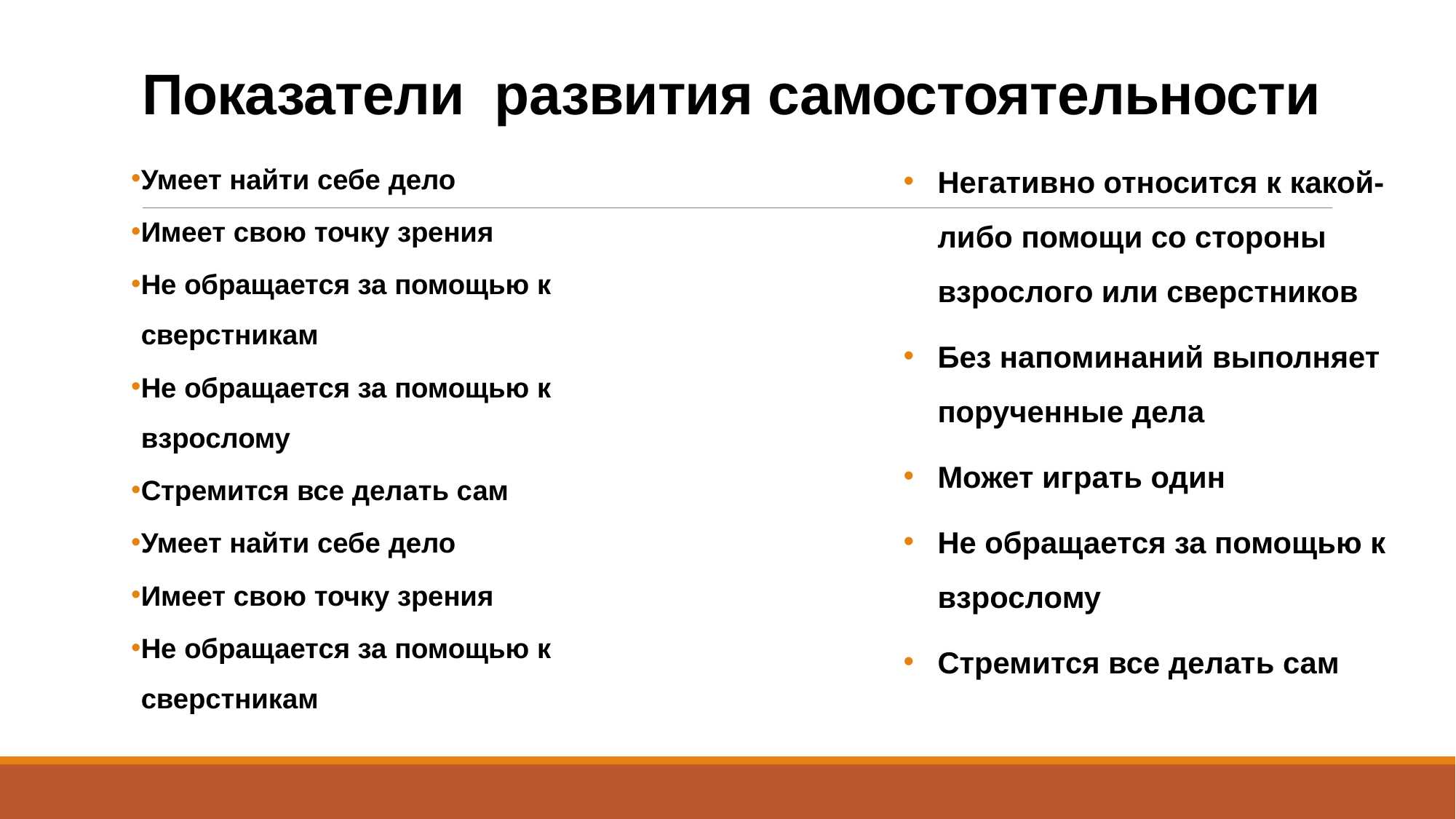

# Показатели  развития самостоятельности
Умеет найти себе дело
Имеет свою точку зрения
Не обращается за помощью к сверстникам
Не обращается за помощью к взрослому
Стремится все делать сам
Умеет найти себе дело
Имеет свою точку зрения
Не обращается за помощью к сверстникам

Негативно относится к какой-либо помощи со стороны взрослого или сверстников
Без напоминаний выполняет порученные дела
Может играть один
Не обращается за помощью к взрослому
Стремится все делать сам